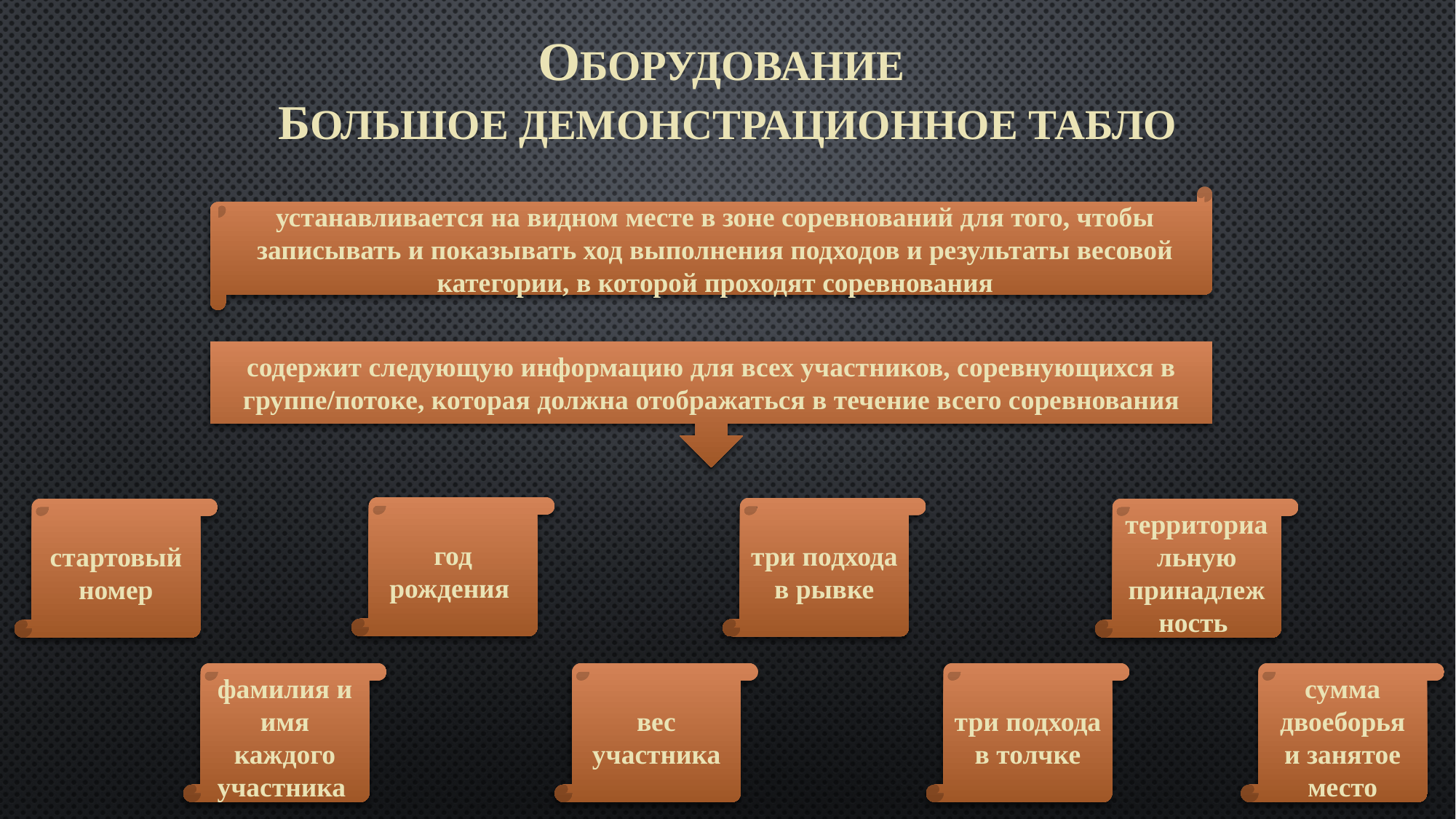

# Оборудование большое демонстрационное табло
устанавливается на видном месте в зоне соревнований для того, чтобы записывать и показывать ход выполнения подходов и результаты весовой категории, в которой проходят соревнования
содержит следующую информацию для всех участников, соревнующихся в группе/потоке, которая должна отображаться в течение всего соревнования
год рождения
три подхода в рывке
стартовый номер
территориальную принадлежность
фамилия и имя каждого участника
вес участника
три подхода в толчке

сумма двоеборья и занятое место